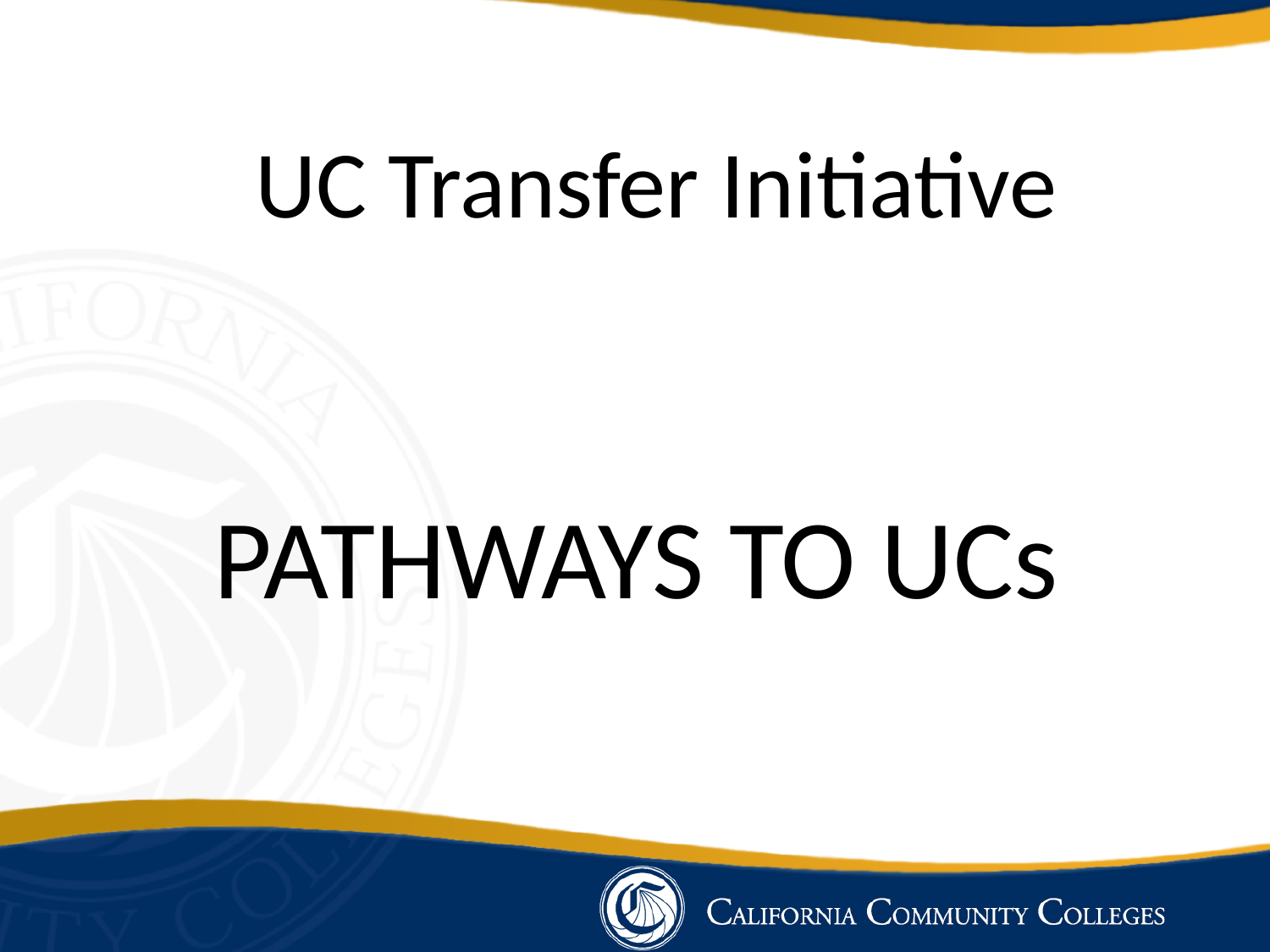

UC Transfer Initiative
# PATHWAYS TO UCs